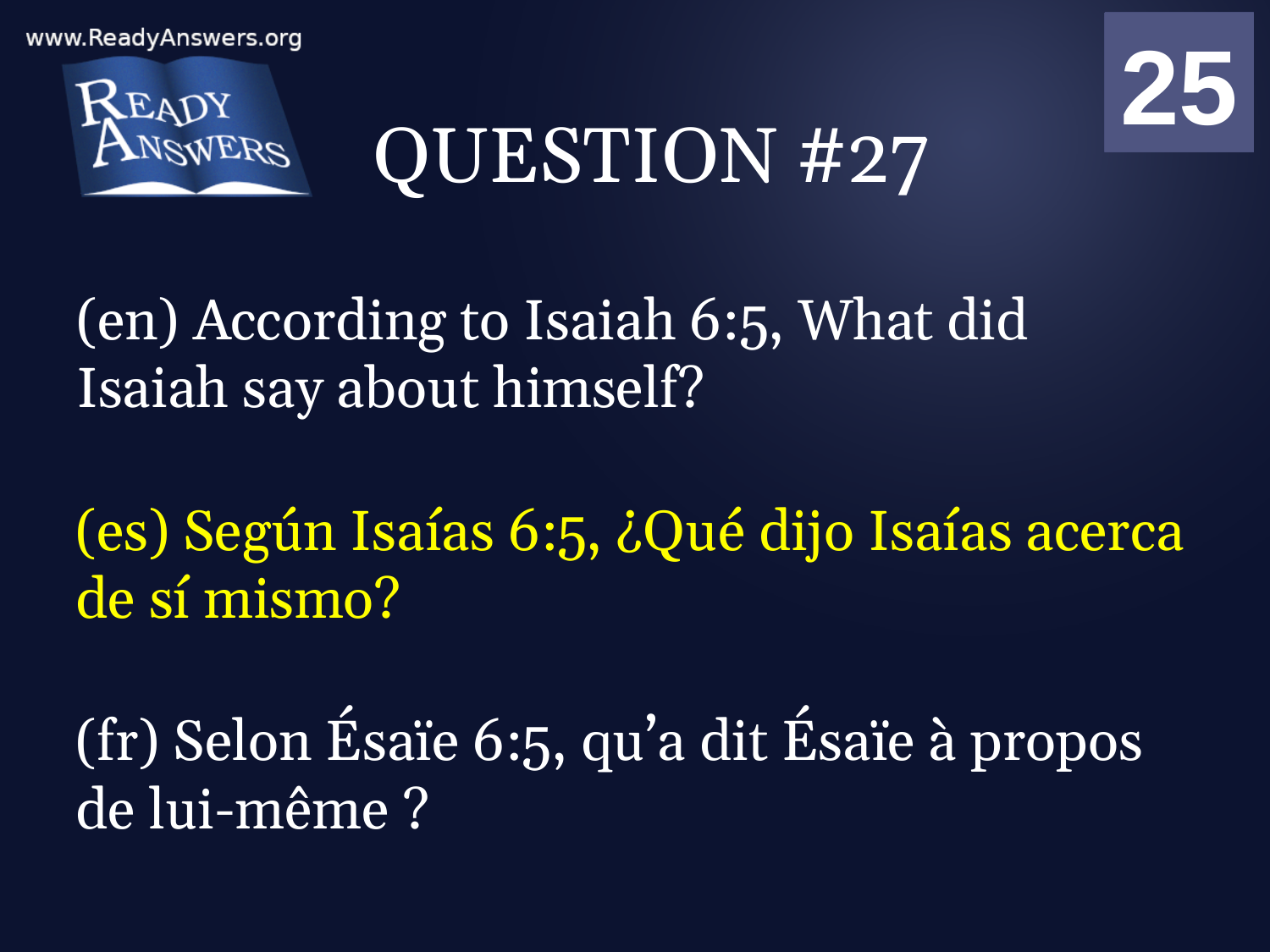

01
02
03
04
05
06
07
08
09
10
11
12
13
14
15
16
17
18
19
20
21
22
23
24
25
00
# QUESTION #27
(en) According to Isaiah 6:5, What did Isaiah say about himself?
(es) Según Isaías 6:5, ¿Qué dijo Isaías acerca de sí mismo?
(fr) Selon Ésaïe 6:5, qu’a dit Ésaïe à propos de lui-même ?